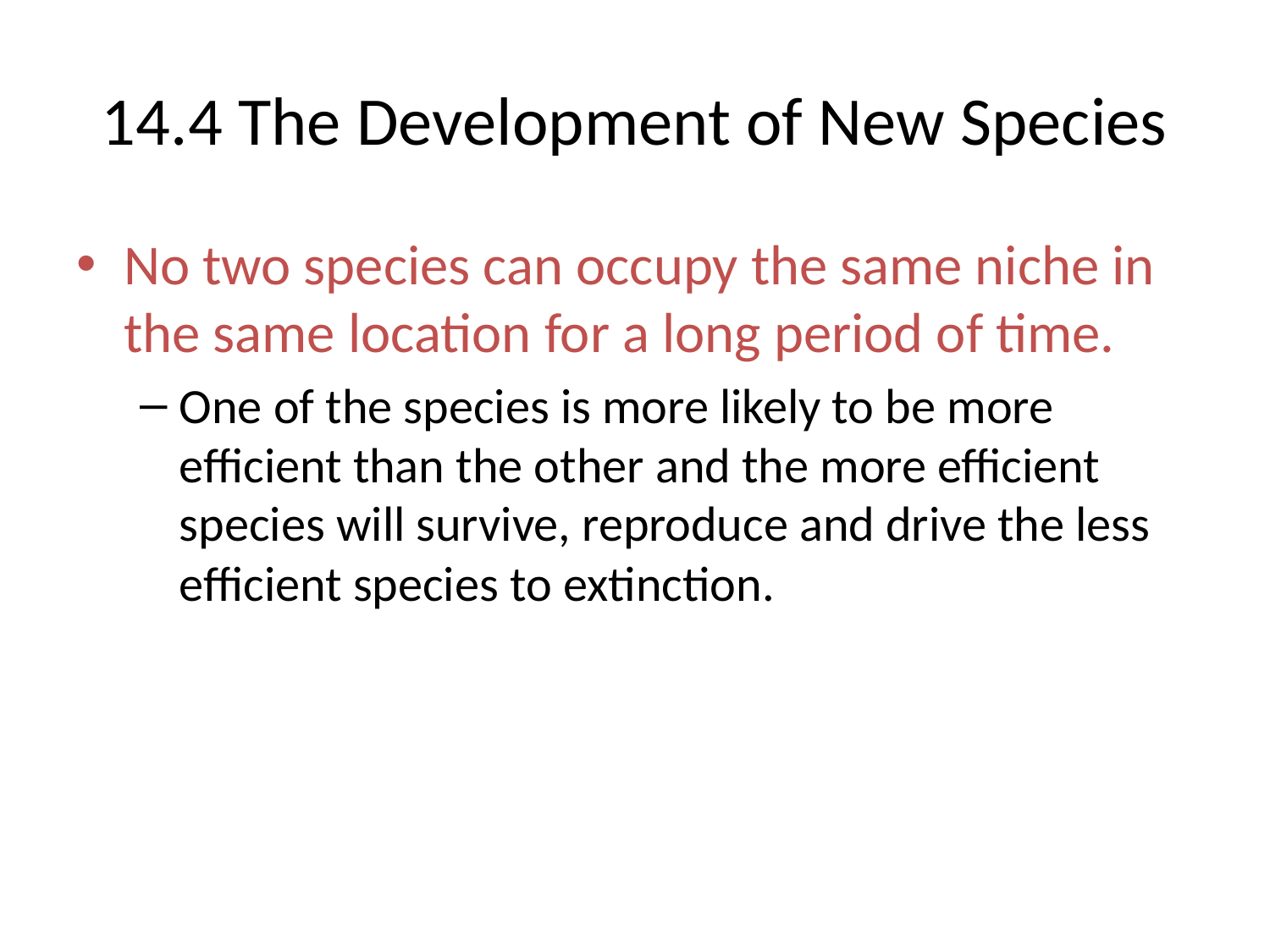

# 14.4 The Development of New Species
No two species can occupy the same niche in the same location for a long period of time.
One of the species is more likely to be more efficient than the other and the more efficient species will survive, reproduce and drive the less efficient species to extinction.